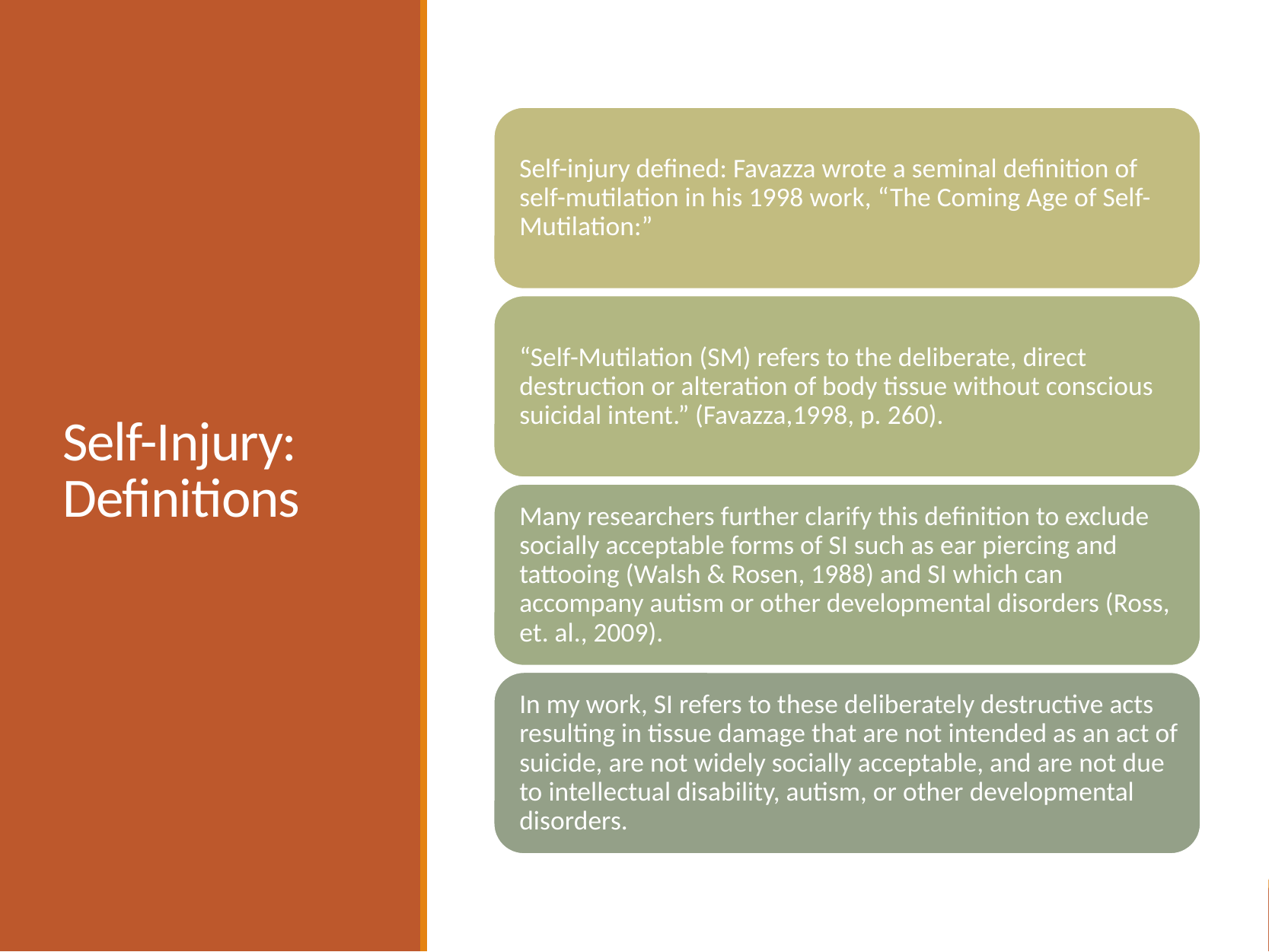

Self-Injury:
Definitions
Self-injury defined: Favazza wrote a seminal definition of self-mutilation in his 1998 work, “The Coming Age of Self-Mutilation:”
“Self-Mutilation (SM) refers to the deliberate, direct destruction or alteration of body tissue without conscious suicidal intent.” (Favazza,1998, p. 260).
Many researchers further clarify this definition to exclude socially acceptable forms of SI such as ear piercing and tattooing (Walsh & Rosen, 1988) and SI which can accompany autism or other developmental disorders (Ross, et. al., 2009).
In my work, SI refers to these deliberately destructive acts resulting in tissue damage that are not intended as an act of suicide, are not widely socially acceptable, and are not due to intellectual disability, autism, or other developmental disorders.